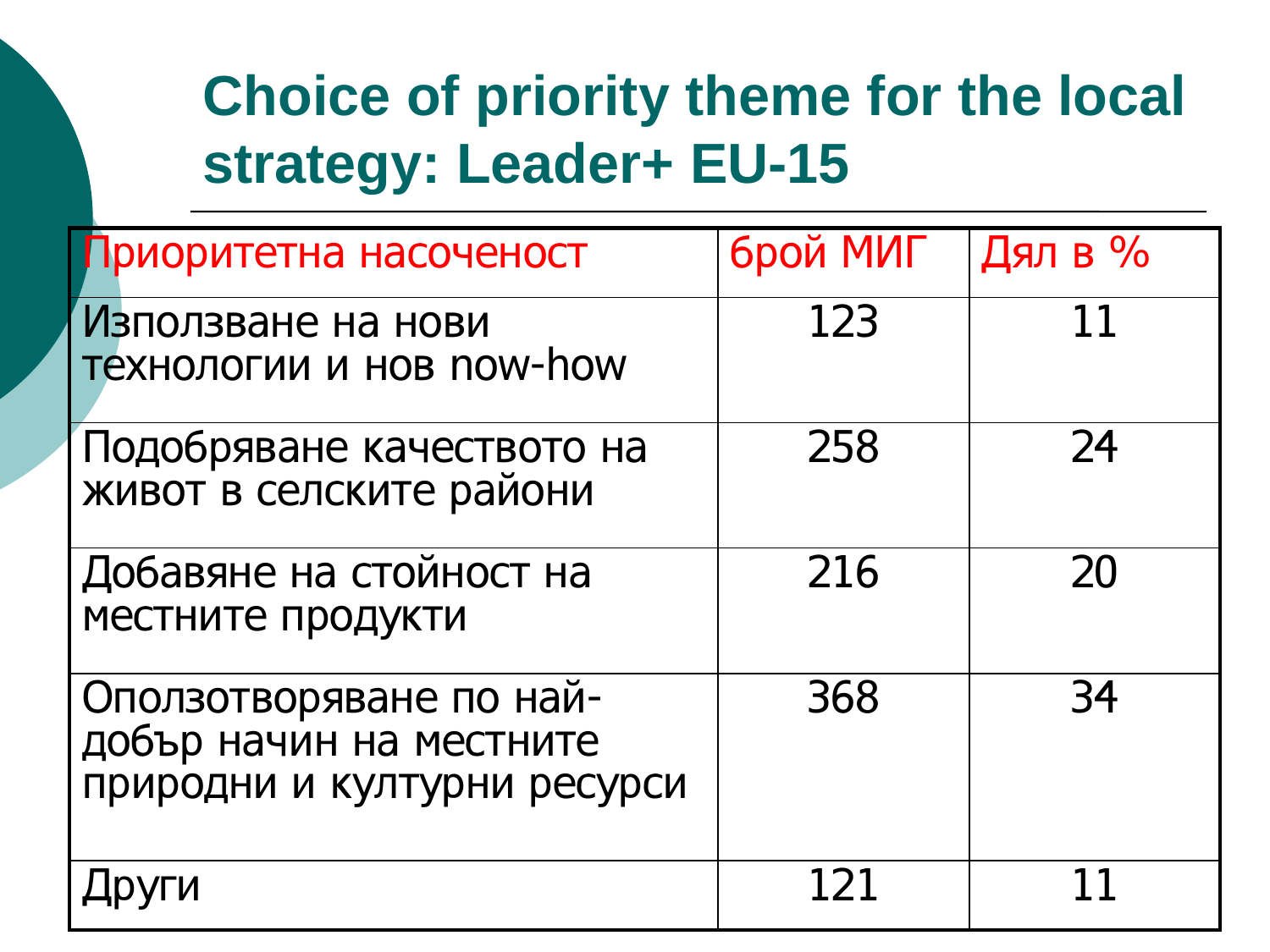

# Choice of priority theme for the local strategy: Leader+ EU-15
| Приоритетна насоченост | брой МИГ | Дял в % |
| --- | --- | --- |
| Използване на нови технологии и нов now-how | 123 | 11 |
| Подобряване качеството на живот в селските райони | 258 | 24 |
| Добавяне на стойност на местните продукти | 216 | 20 |
| Оползотворяване по най-добър начин на местните природни и културни ресурси | 368 | 34 |
| Други | 121 | 11 |